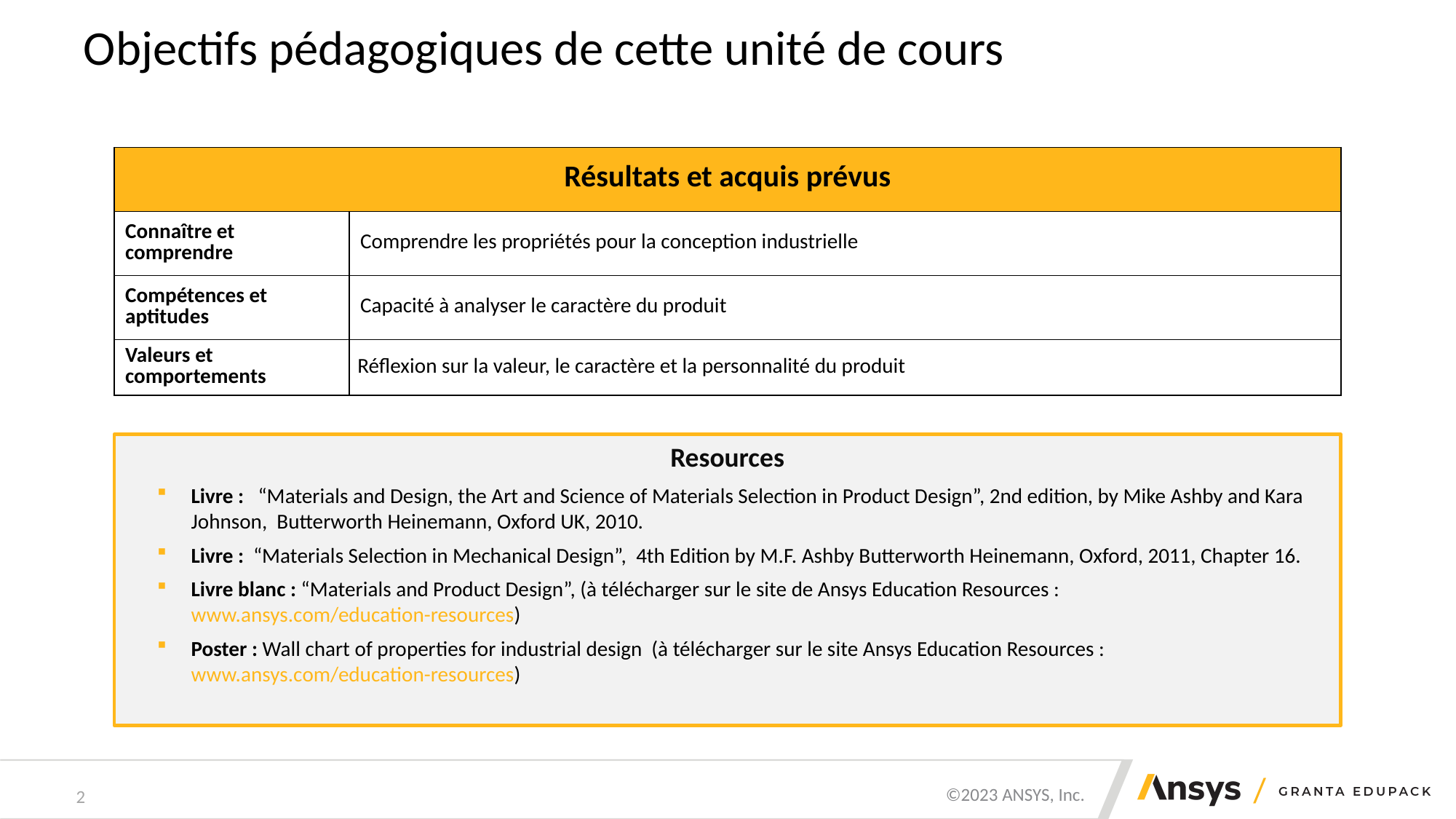

# Objectifs pédagogiques de cette unité de cours
| Résultats et acquis prévus |  |
| --- | --- |
| Connaître et comprendre | Comprendre les propriétés pour la conception industrielle |
| Compétences et aptitudes | Capacité à analyser le caractère du produit |
| Valeurs et comportements | Réflexion sur la valeur, le caractère et la personnalité du produit |
Resources
Livre :   “Materials and Design, the Art and Science of Materials Selection in Product Design”, 2nd edition, by Mike Ashby and Kara Johnson,  Butterworth Heinemann, Oxford UK, 2010.
Livre :  “Materials Selection in Mechanical Design”,  4th Edition by M.F. Ashby Butterworth Heinemann, Oxford, 2011, Chapter 16.
Livre blanc : “Materials and Product Design”, (à télécharger sur le site de Ansys Education Resources : www.ansys.com/education-resources)
Poster : Wall chart of properties for industrial design  (à télécharger sur le site Ansys Education Resources : www.ansys.com/education-resources)

2